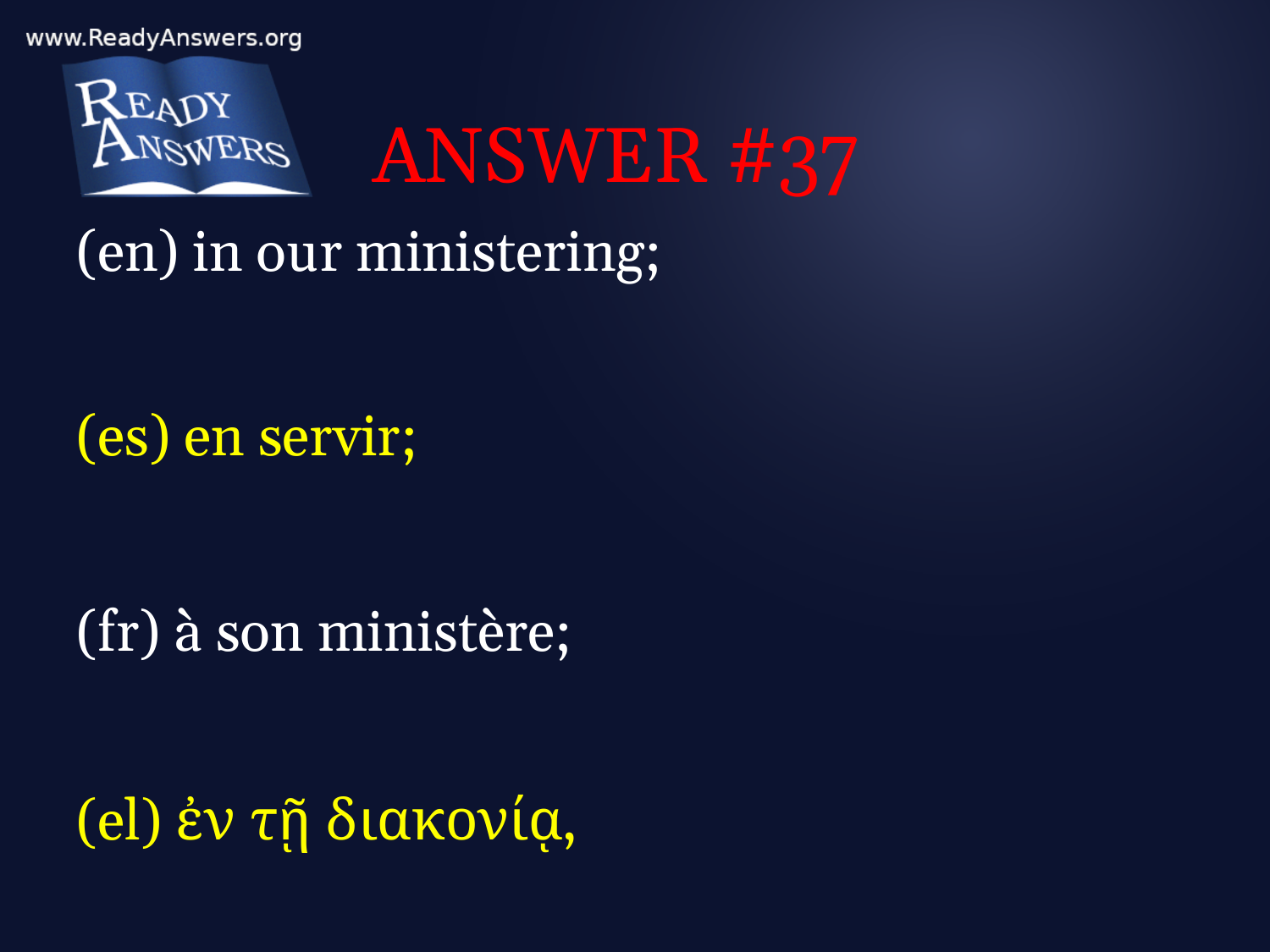

# ANSWER #37
(en) in our ministering;
(es) en servir;
(fr) à son ministère;
(el) ἐν τῇ διακονίᾳ,